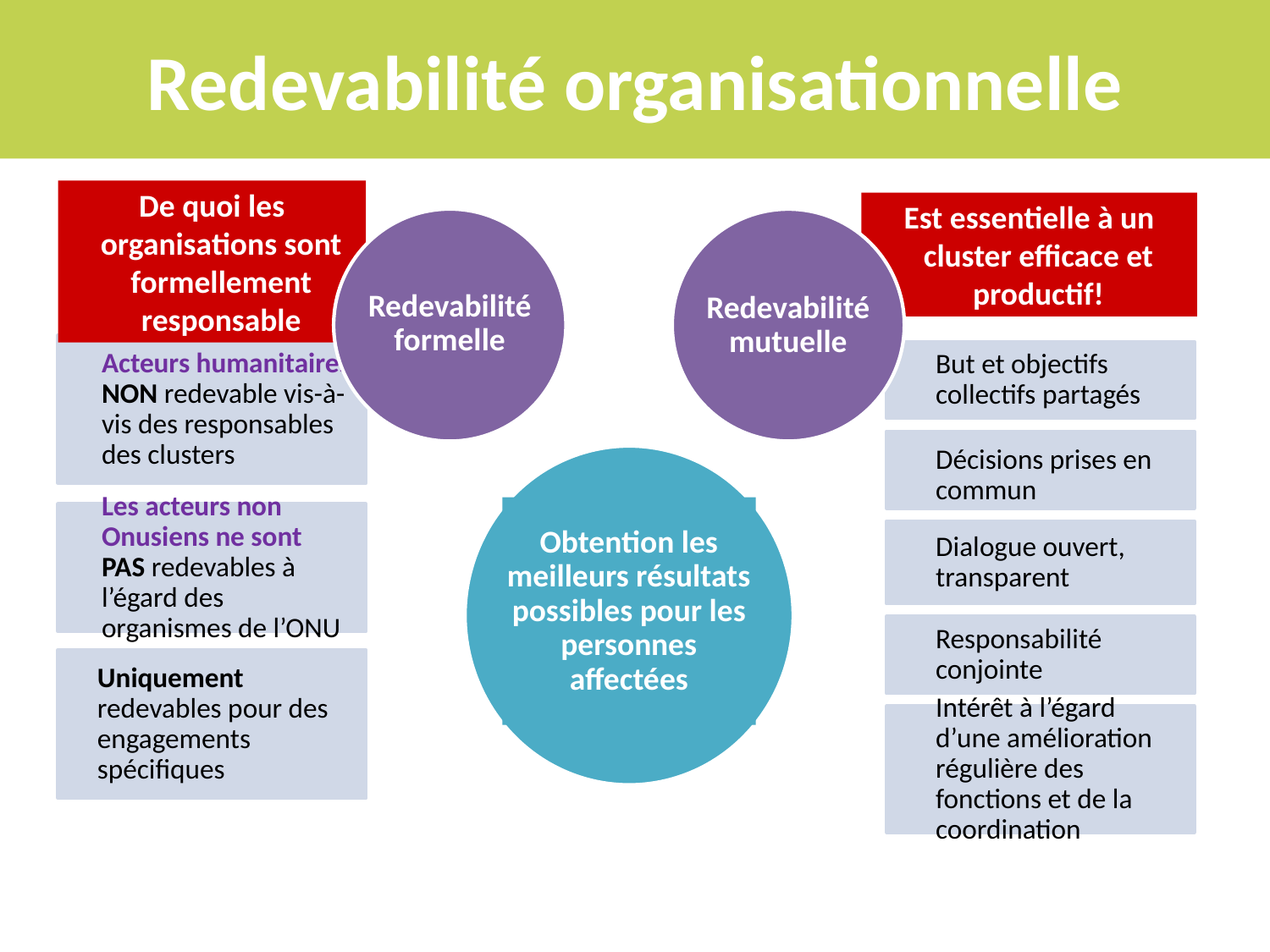

# Redevabilité organisationnelle
De quoi les organisations sont formellement responsable
Est essentielle à un cluster efficace et productif!

Redevabilité formelle

Redevabilité mutuelle

Acteurs humanitaires NON redevable vis-à-vis des responsables des clusters

But et objectifs collectifs partagés

Décisions prises en commun

Obtention les meilleurs résultats possibles pour les personnes affectées
Les acteurs non Onusiens ne sont PAS redevables à l’égard des organismes de l’ONU

Dialogue ouvert, transparent

Responsabilité conjointe

Uniquement redevables pour des engagements spécifiques

Intérêt à l’égard d’une amélioration régulière des fonctions et de la coordination